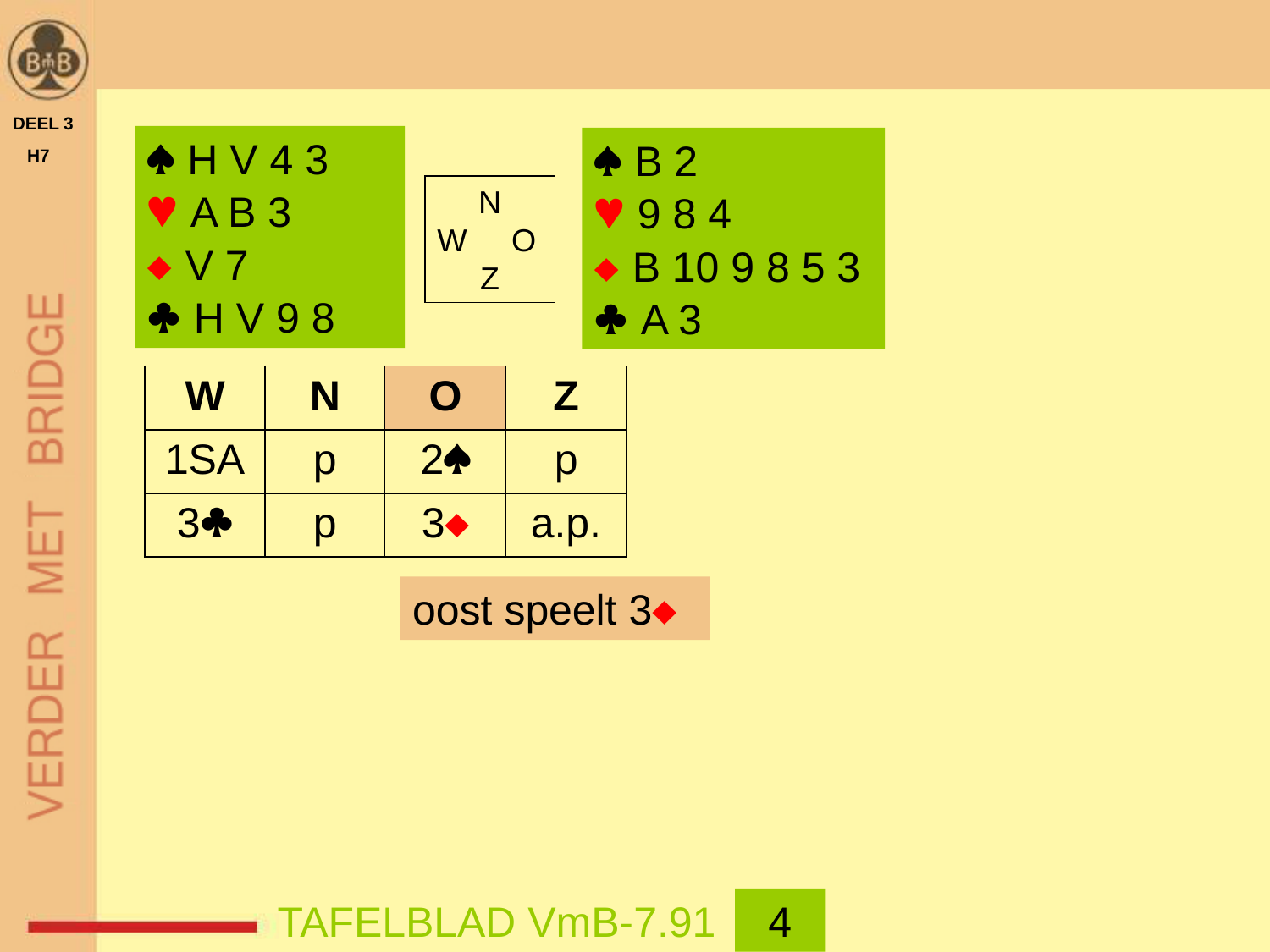

DEEL 3
   H7
♠ H V 4 3
♥ A B 3
♦ V 7
♣ H V 9 8
♠ B 2
♥ 9 8 4
♦ B 10 9 8 5 3
♣ A 3
N
W     O
Z
| W | N | O | Z |
| --- | --- | --- | --- |
| 1SA | p | 2♠ | p |
| 3♣ | p | 3♦ | a.p. |
oost speelt 3♦
TAFELBLAD VmB-7.91
4